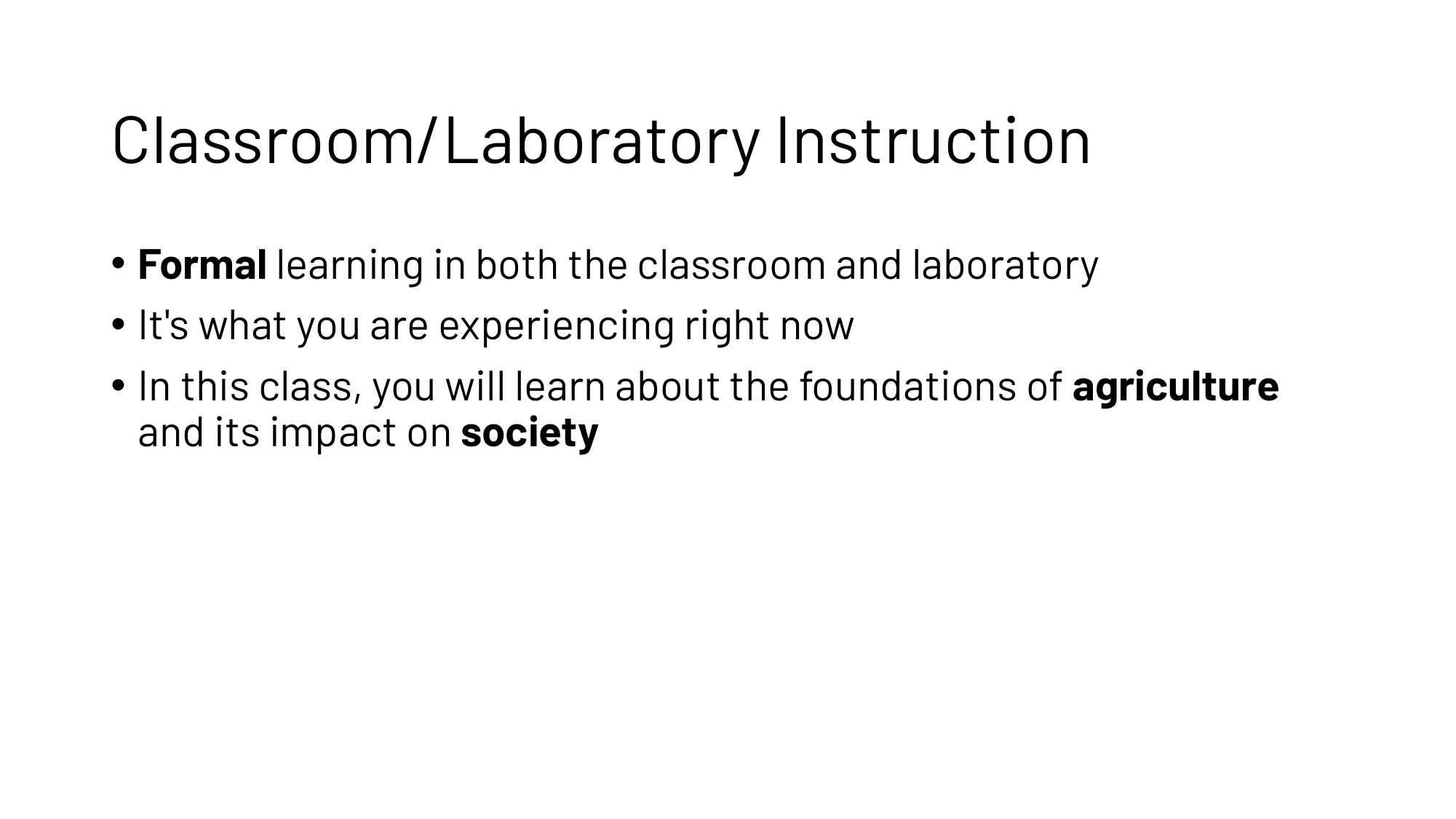

Classroom/Laboratory Instruction
Formal learning in both the classroom and laboratory
It's what you are experiencing right now
In this class, you will learn about the foundations of agriculture and its impact on society